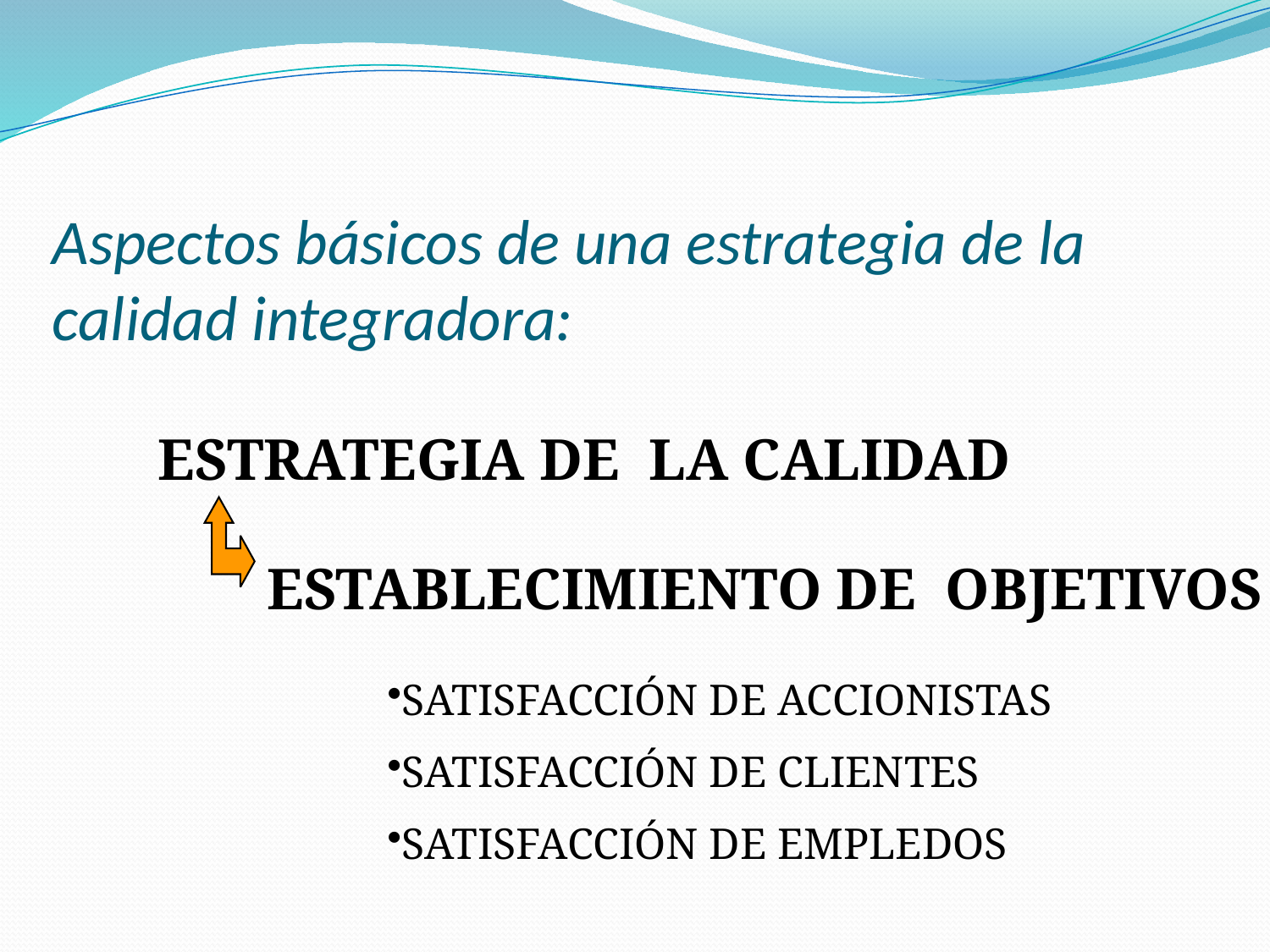

Aspectos básicos de una estrategia de la calidad integradora:
ESTRATEGIA DE  LA CALIDAD

ESTABLECIMIENTO DE  OBJETIVOS
SATISFACCIÓN DE ACCIONISTAS
SATISFACCIÓN DE CLIENTES
SATISFACCIÓN DE EMPLEDOS